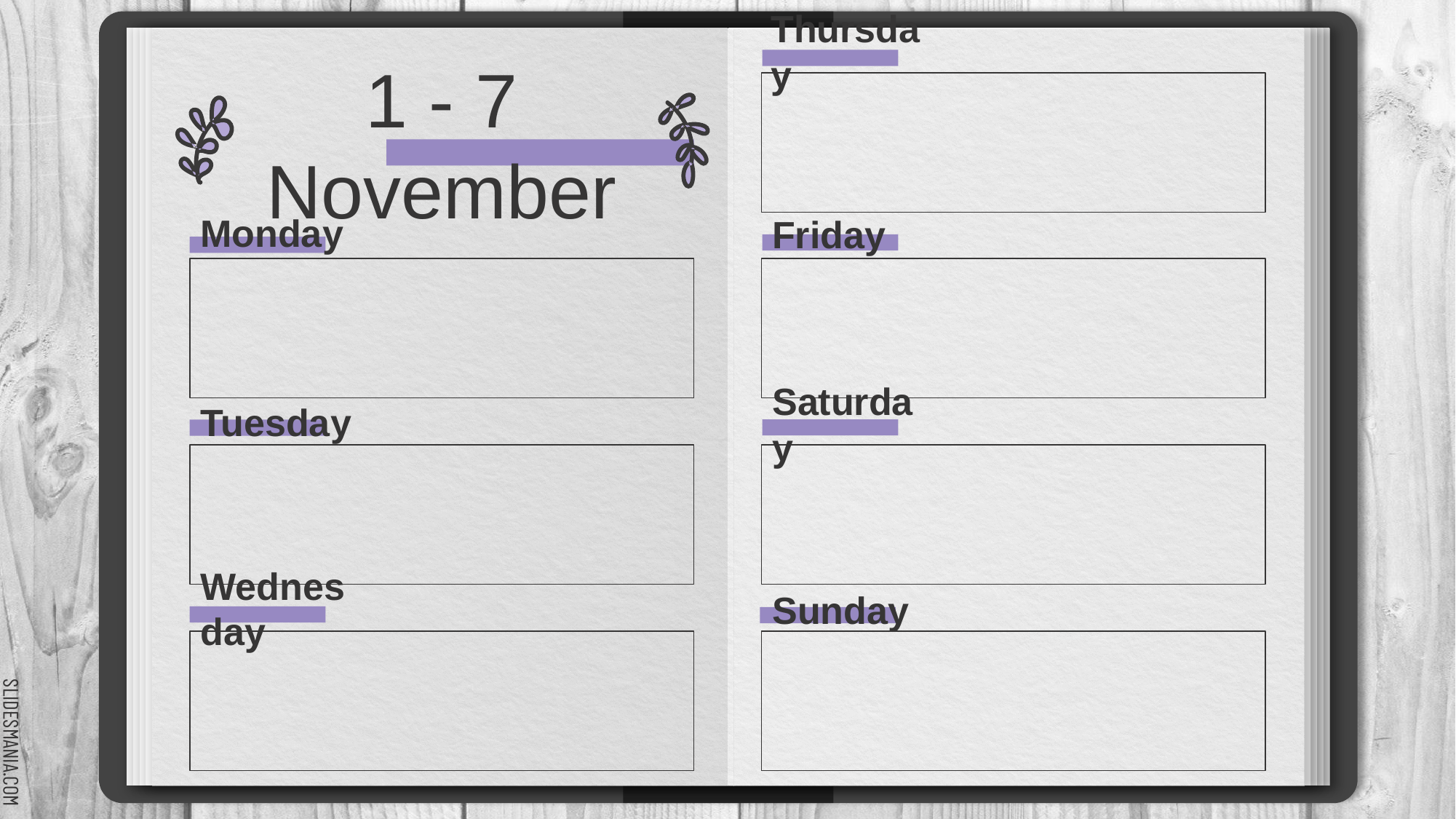

Thursday

# 1 - 7 November

Monday
Friday

Tuesday
Saturday

Wednesday
Sunday